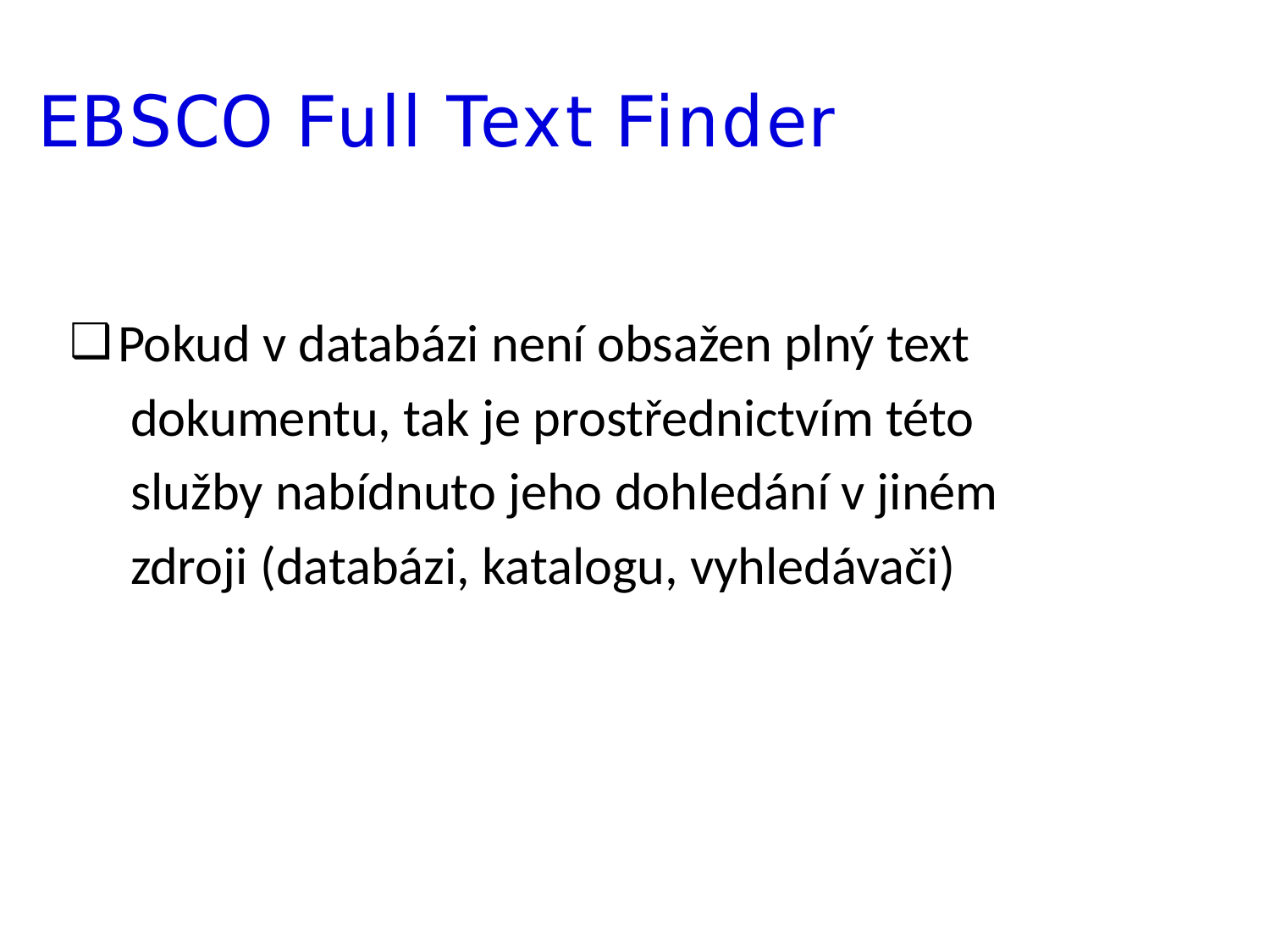

EBSCO Full Text Finder
Pokud v databázi není obsažen plný text
     dokumentu, tak je prostřednictvím této
     služby nabídnuto jeho dohledání v jiném
     zdroji (databázi, katalogu, vyhledávači)